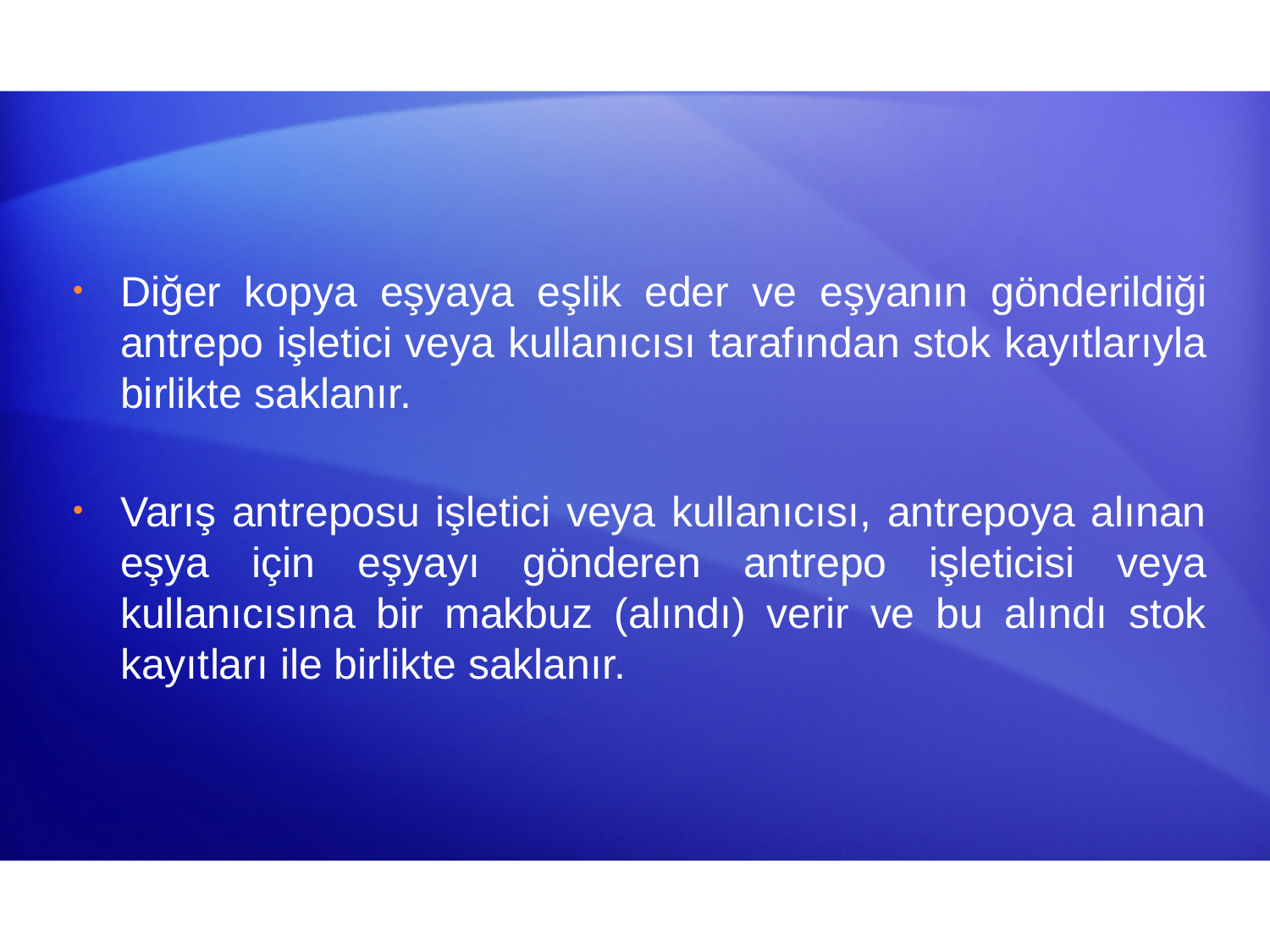

Diğer kopya eşyaya eşlik eder ve eşyanın gönderildiği antrepo işletici veya kullanıcısı tarafından stok kayıtlarıyla birlikte saklanır.

Varış antreposu işletici veya kullanıcısı, antrepoya alınan eşya için eşyayı gönderen antrepo işleticisi veya kullanıcısına bir makbuz (alındı) verir ve bu alındı stok kayıtları ile birlikte saklanır.